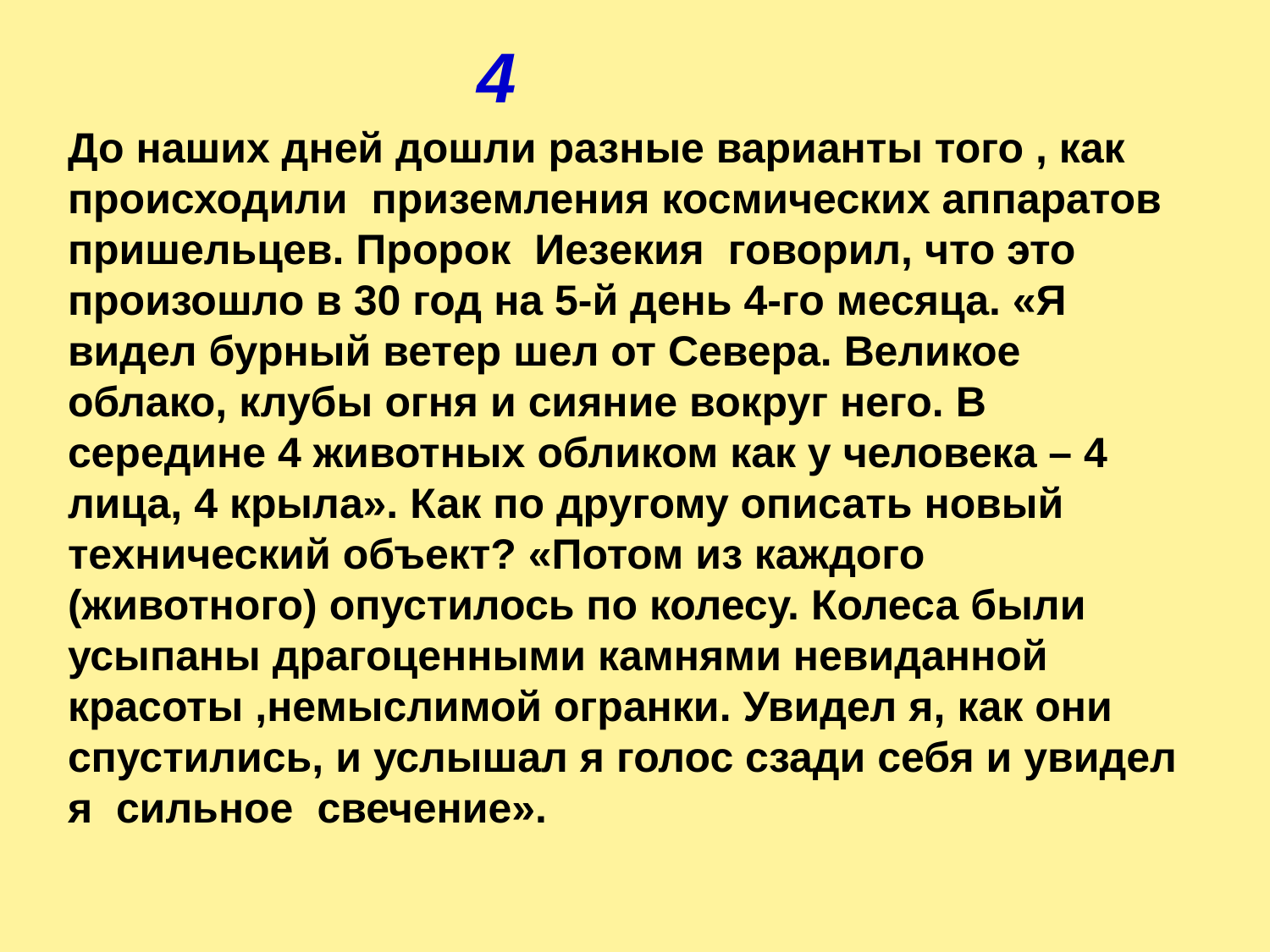

4
До наших дней дошли разные варианты того , как происходили  приземления космических аппаратов пришельцев. Пророк  Иезекия  говорил, что это произошло в 30 год на 5-й день 4-го месяца. «Я видел бурный ветер шел от Севера. Великое облако, клубы огня и сияние вокруг него. В середине 4 животных обликом как у человека – 4 лица, 4 крыла». Как по другому описать новый технический объект? «Потом из каждого (животного) опустилось по колесу. Колеса были усыпаны драгоценными камнями невиданной красоты ,немыслимой огранки. Увидел я, как они спустились, и услышал я голос сзади себя и увидел я  сильное  свечение».